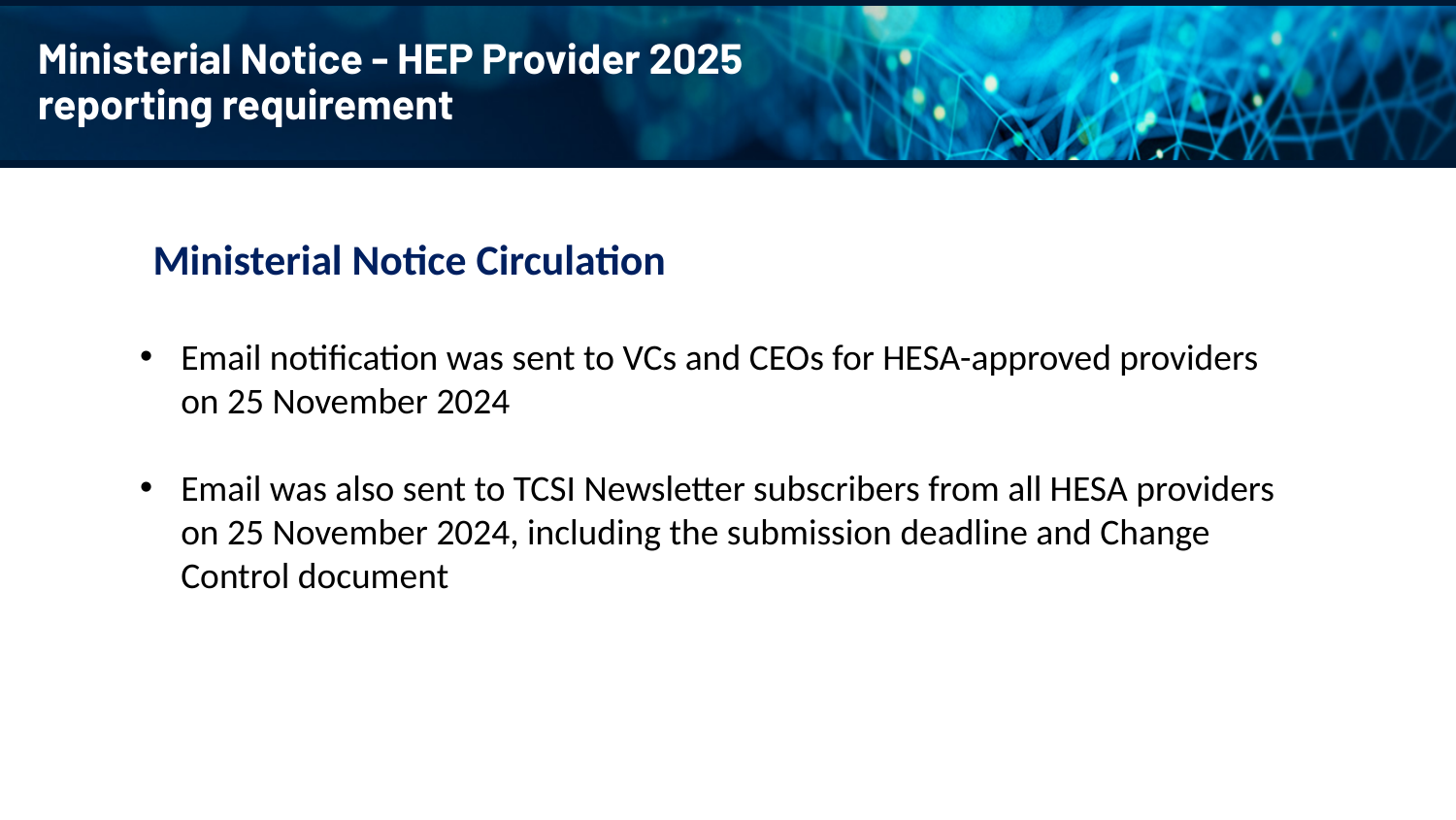

# Ministerial Notice - HEP Provider 2025 reporting requirement
Ministerial Notice Circulation
Email notification was sent to VCs and CEOs for HESA-approved providers on 25 November 2024

Email was also sent to TCSI Newsletter subscribers from all HESA providers on 25 November 2024, including the submission deadline and Change Control document